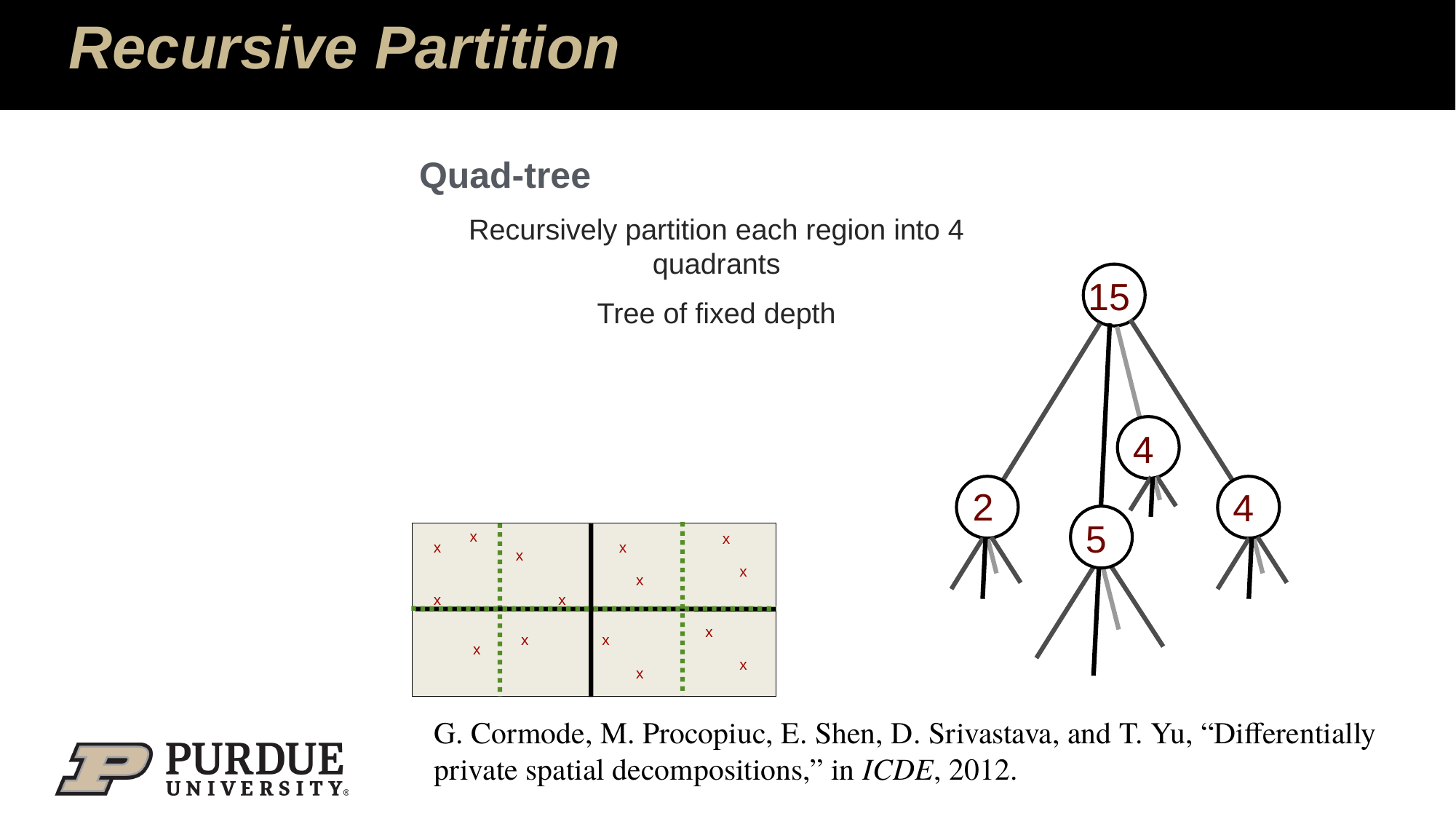

# Recursive Partition
Quad-tree
Recursively partition each region into 4 quadrants
Tree of fixed depth

15

4

2
4

5

x
x

x
x
x
x

x
x
x

x
x
x
x
x
x
G. Cormode, M. Procopiuc, E. Shen, D. Srivastava, and T. Yu, “Differentially private spatial decompositions,” in ICDE, 2012.